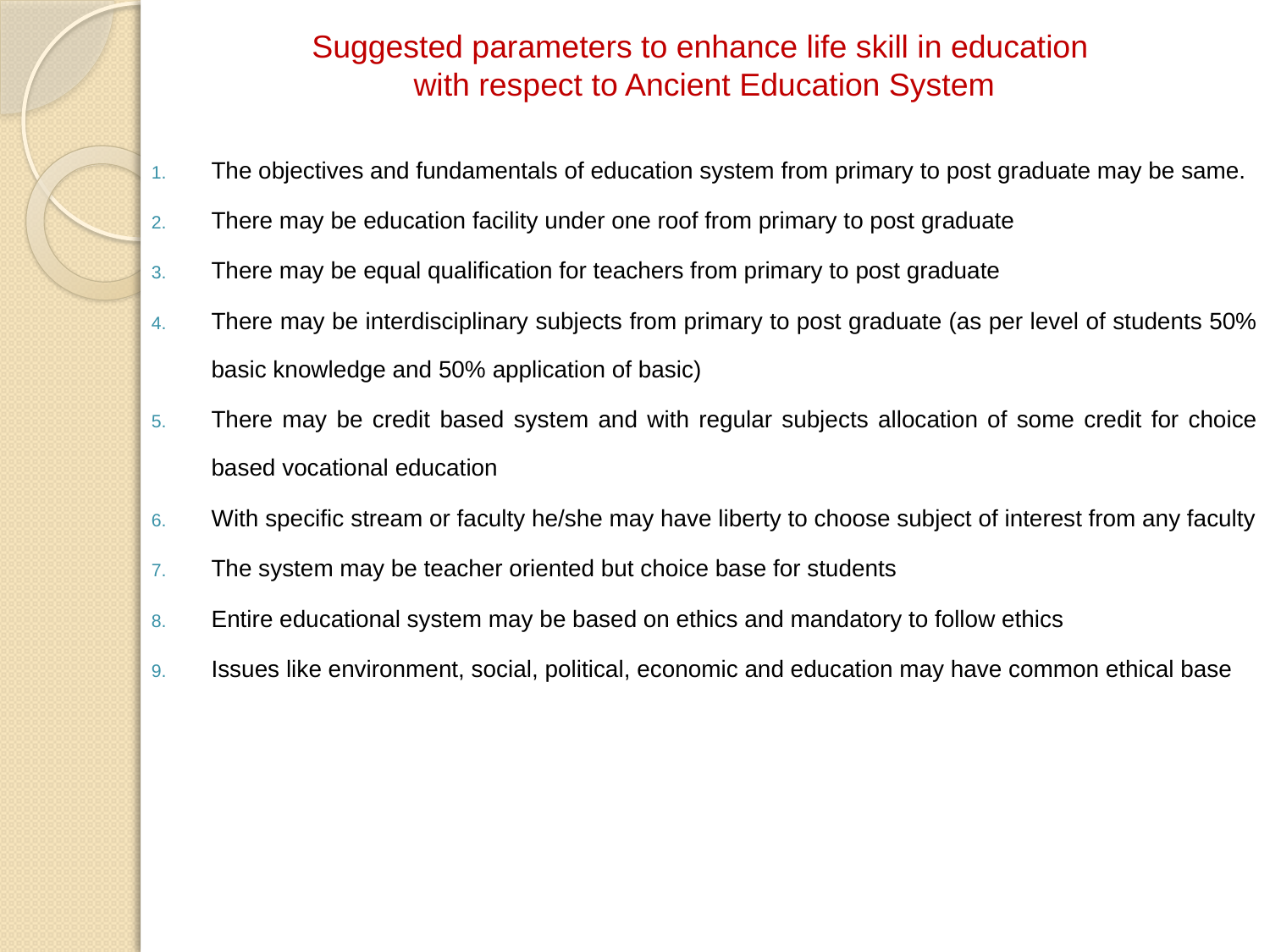

# Suggested parameters to enhance life skill in education with respect to Ancient Education System
The objectives and fundamentals of education system from primary to post graduate may be same.
There may be education facility under one roof from primary to post graduate
There may be equal qualification for teachers from primary to post graduate
There may be interdisciplinary subjects from primary to post graduate (as per level of students 50% basic knowledge and 50% application of basic)
There may be credit based system and with regular subjects allocation of some credit for choice based vocational education
With specific stream or faculty he/she may have liberty to choose subject of interest from any faculty
The system may be teacher oriented but choice base for students
Entire educational system may be based on ethics and mandatory to follow ethics
Issues like environment, social, political, economic and education may have common ethical base